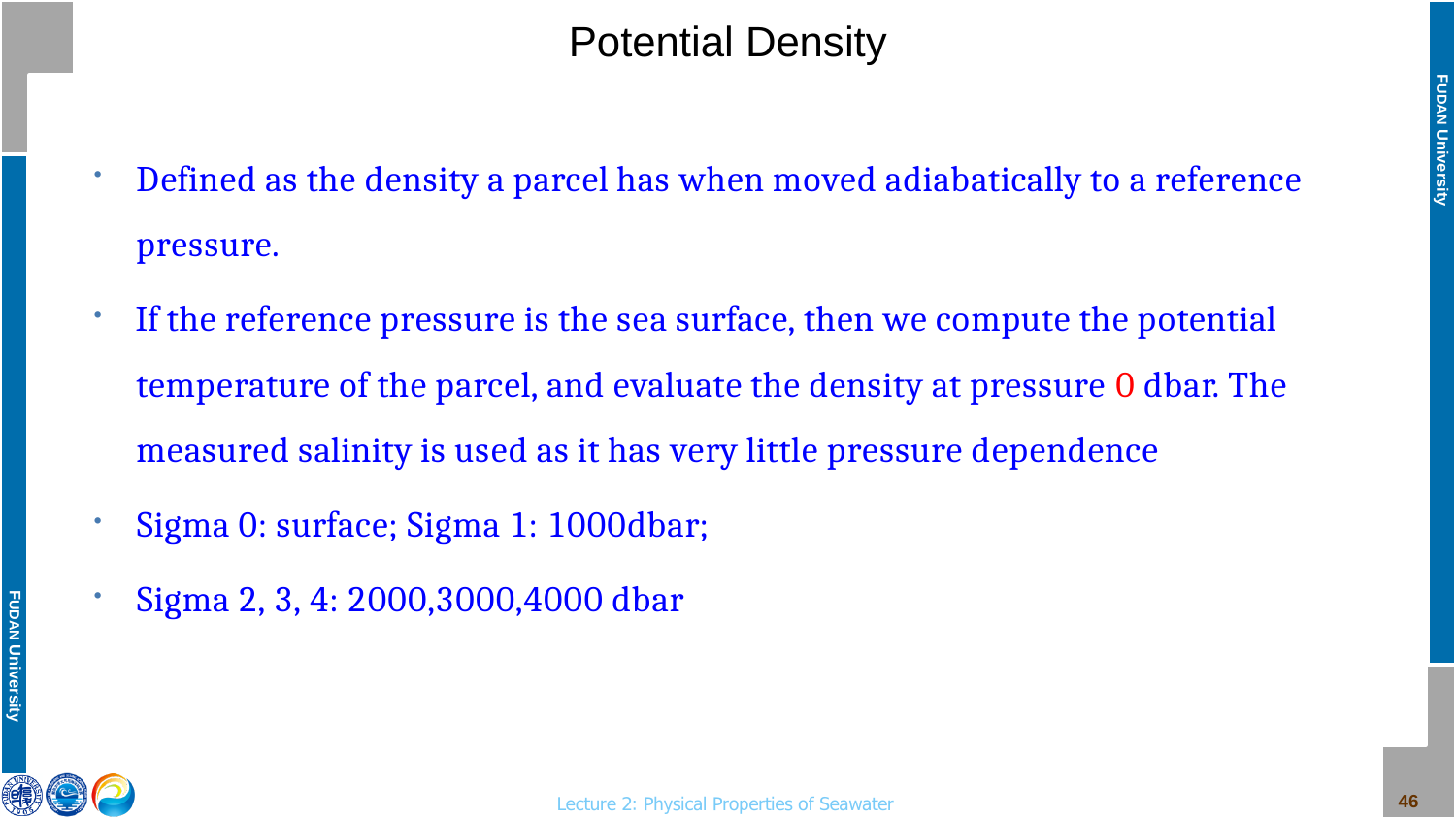

# Potential Density
Defined as the density a parcel has when moved adiabatically to a reference pressure.
If the reference pressure is the sea surface, then we compute the potential temperature of the parcel, and evaluate the density at pressure 0 dbar. The measured salinity is used as it has very little pressure dependence
Sigma 0: surface; Sigma 1: 1000dbar;
Sigma 2, 3, 4: 2000,3000,4000 dbar